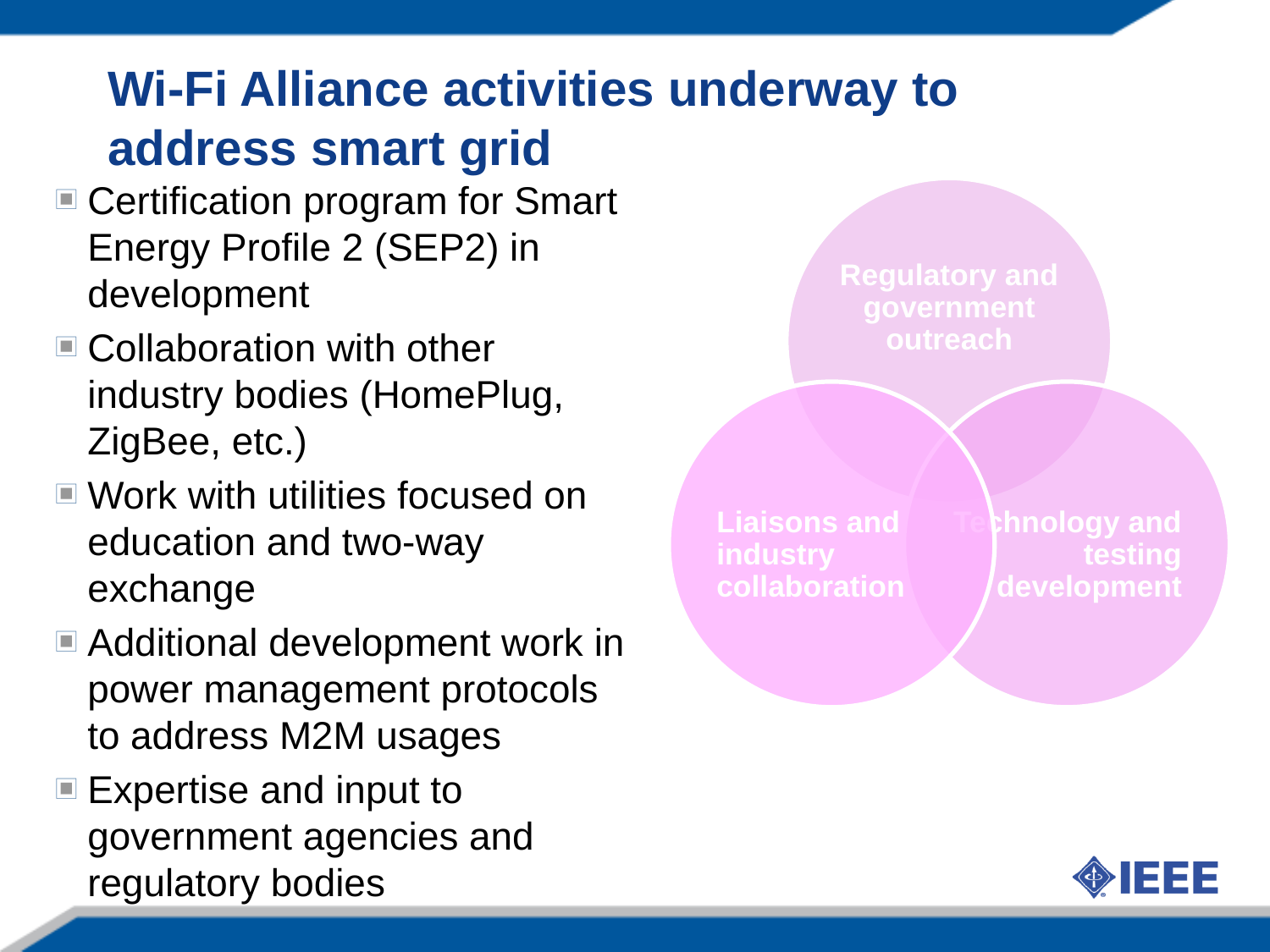

Wi-Fi Alliance activities underway to
address smart grid
Regulatory and government outreach
Technology and testing development
Liaisons and industry collaboration
Certification program for Smart Energy Profile 2 (SEP2) in development
Collaboration with other industry bodies (HomePlug, ZigBee, etc.)
Work with utilities focused on education and two-way exchange
Additional development work in power management protocols to address M2M usages
Expertise and input to government agencies and regulatory bodies